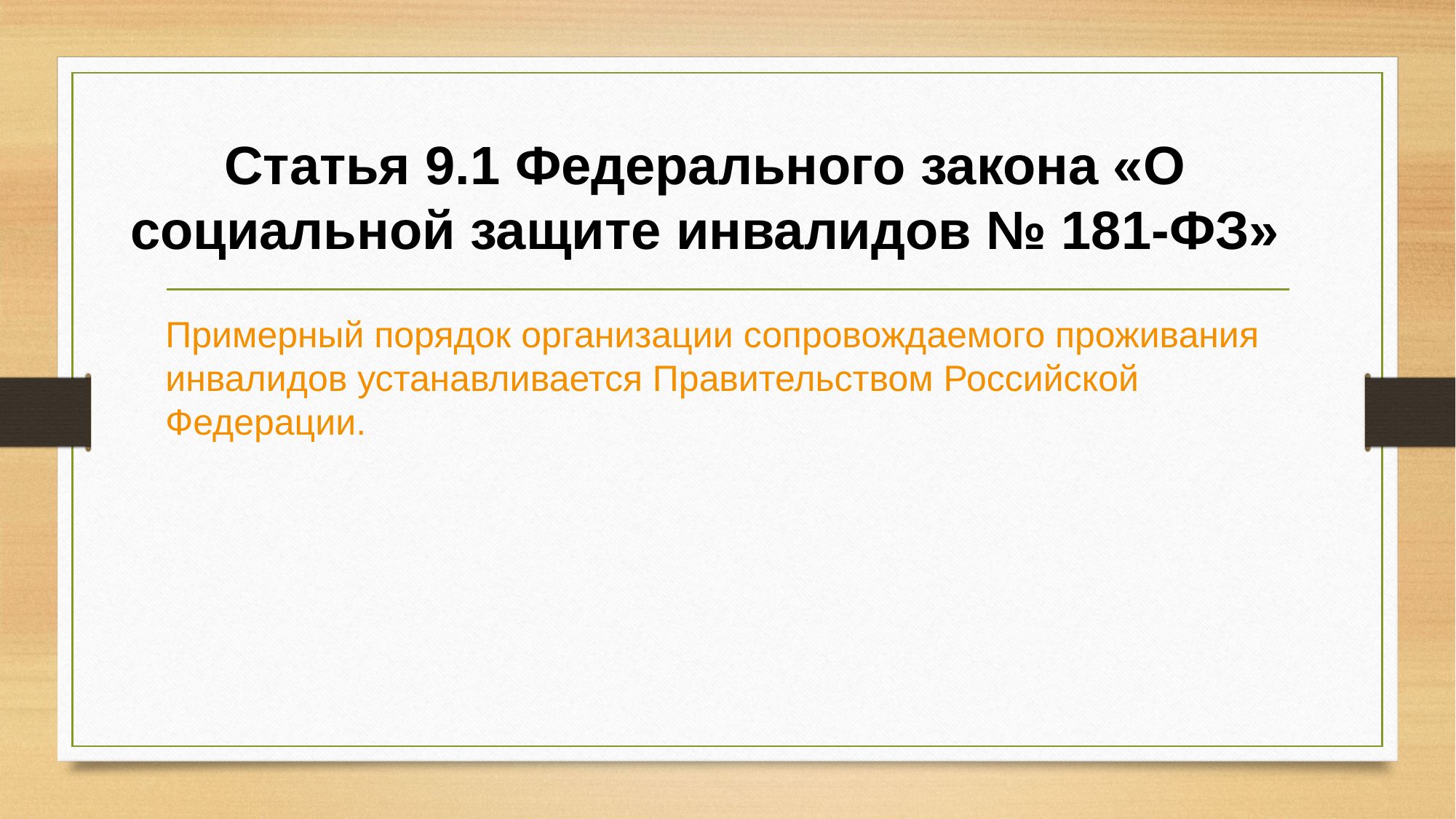

# Статья 9.1 Федерального закона «О социальной защите инвалидов № 181-ФЗ»
Примерный порядок организации сопровождаемого проживания инвалидов устанавливается Правительством Российской Федерации.